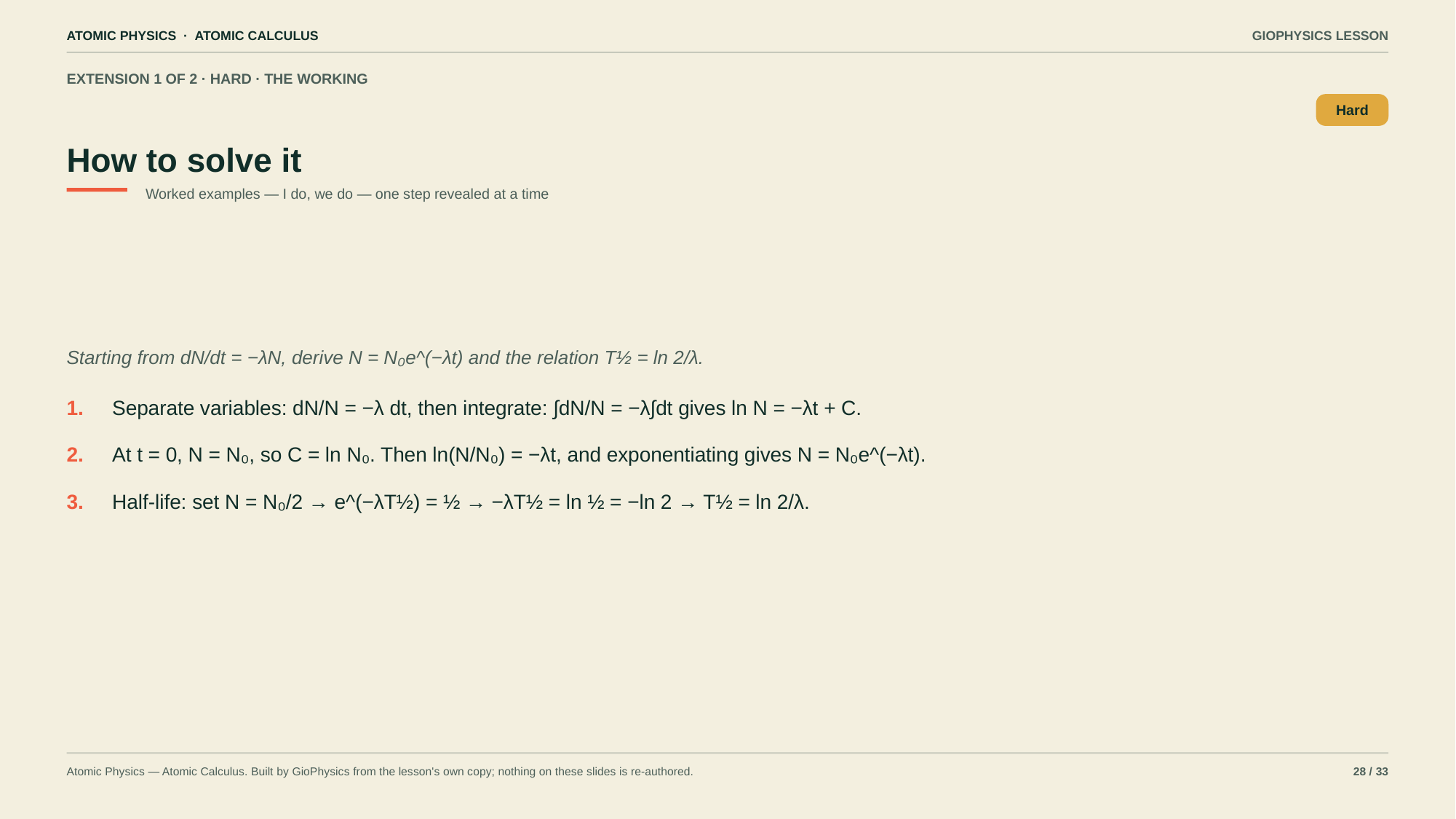

ATOMIC PHYSICS  ·  ATOMIC CALCULUS
GIOPHYSICS LESSON

EXTENSION 1 OF 2 · HARD · THE WORKING
How to solve it

Hard
Worked examples — I do, we do — one step revealed at a time

Starting from dN/dt = −λN, derive N = N₀e^(−λt) and the relation T½ = ln 2/λ.
1.
Separate variables: dN/N = −λ dt, then integrate: ∫dN/N = −λ∫dt gives ln N = −λt + C.
2.
At t = 0, N = N₀, so C = ln N₀. Then ln(N/N₀) = −λt, and exponentiating gives N = N₀e^(−λt).
3.
Half-life: set N = N₀/2 → e^(−λT½) = ½ → −λT½ = ln ½ = −ln 2 → T½ = ln 2/λ.

Atomic Physics — Atomic Calculus. Built by GioPhysics from the lesson's own copy; nothing on these slides is re-authored.
28 / 33